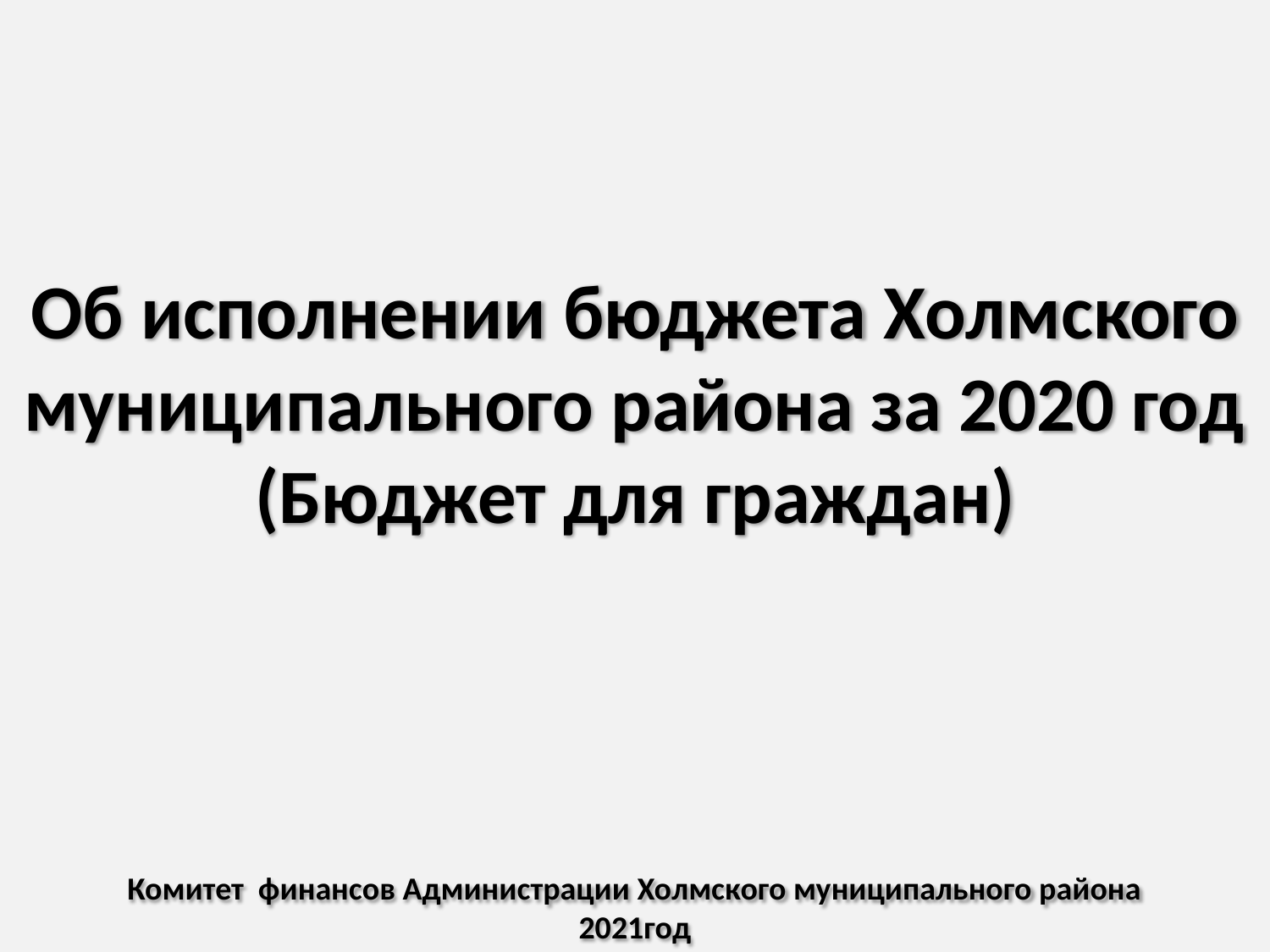

Об исполнении бюджета Холмского муниципального района за 2020 год
(Бюджет для граждан)
Комитет  финансов Администрации Холмского муниципального района
2021год